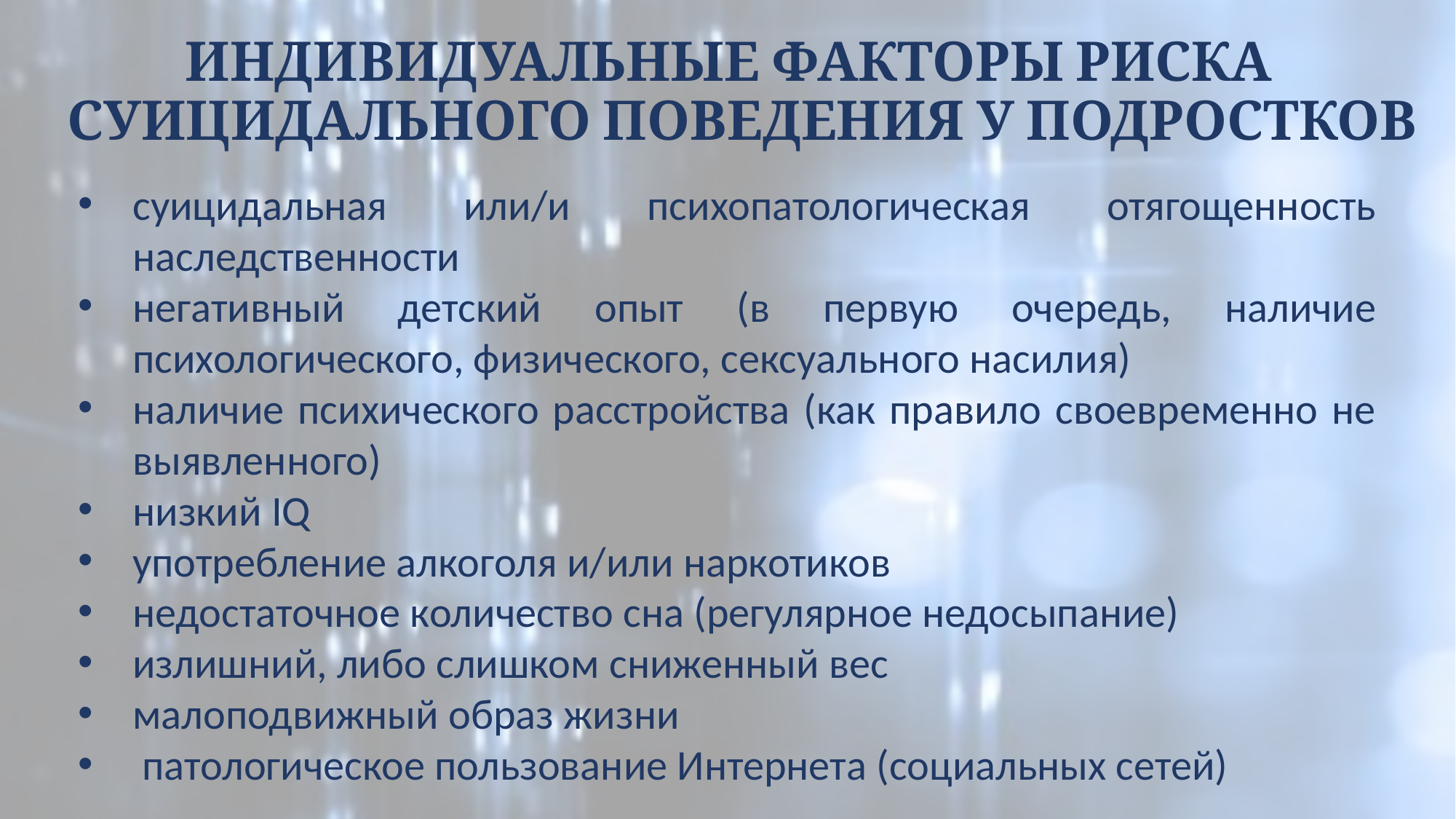

# ИНДИВИДУАЛЬНЫЕ ФАКТОРЫ РИСКА СУИЦИДАЛЬНОГО ПОВЕДЕНИЯ У ПОДРОСТКОВ
суицидальная или/и психопатологическая отягощенность наследственности
негативный детский опыт (в первую очередь, наличие психологического, физического, сексуального насилия)
наличие психического расстройства (как правило своевременно не выявленного)
низкий IQ
употребление алкоголя и/или наркотиков
недостаточное количество сна (регулярное недосыпание)
излишний, либо слишком сниженный вес
малоподвижный образ жизни
 патологическое пользование Интернета (социальных сетей)